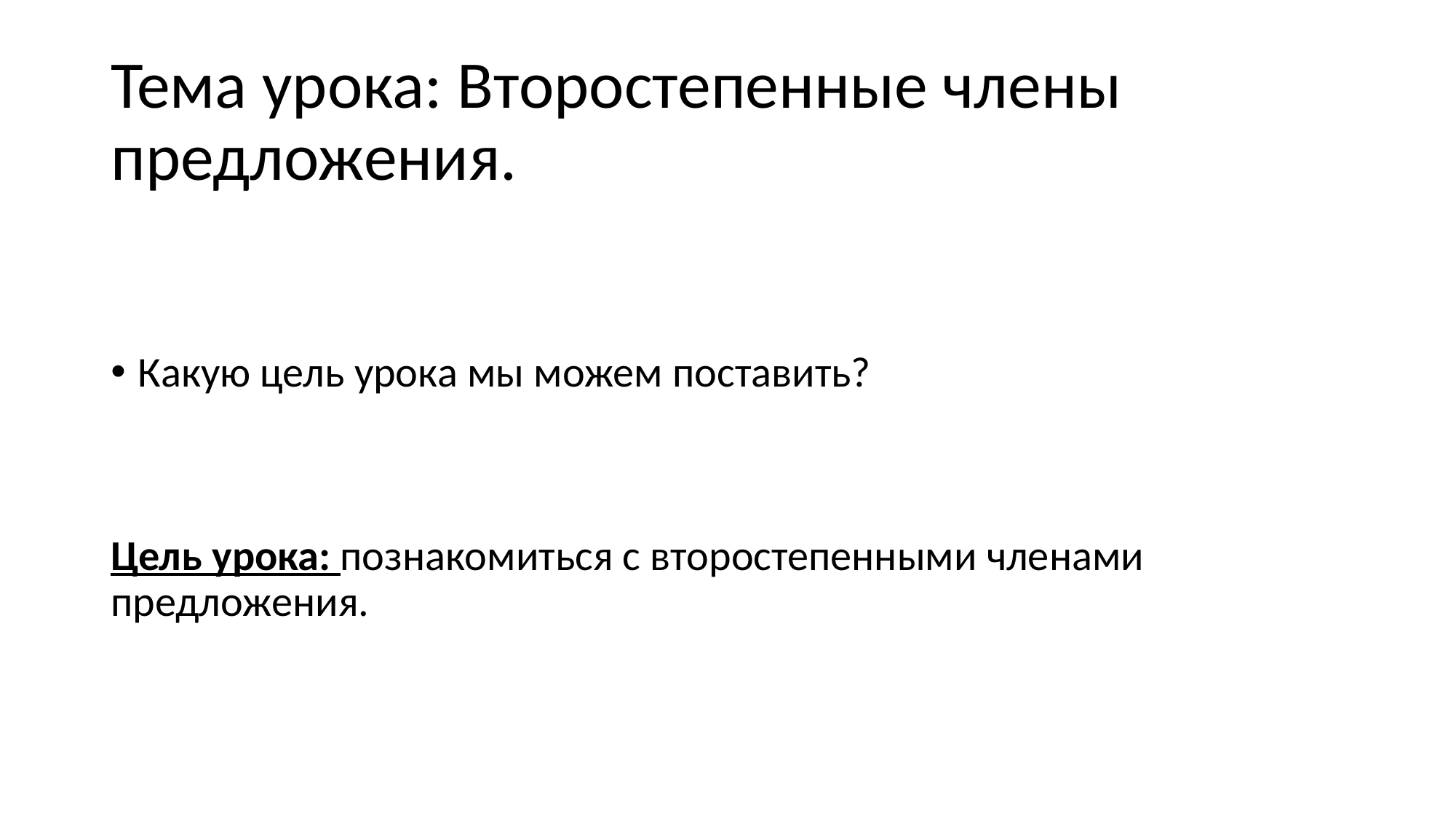

# Тема урока: Второстепенные члены предложения.

Какую цель урока мы можем поставить?

Цель урока: познакомиться с второстепенными членами предложения.